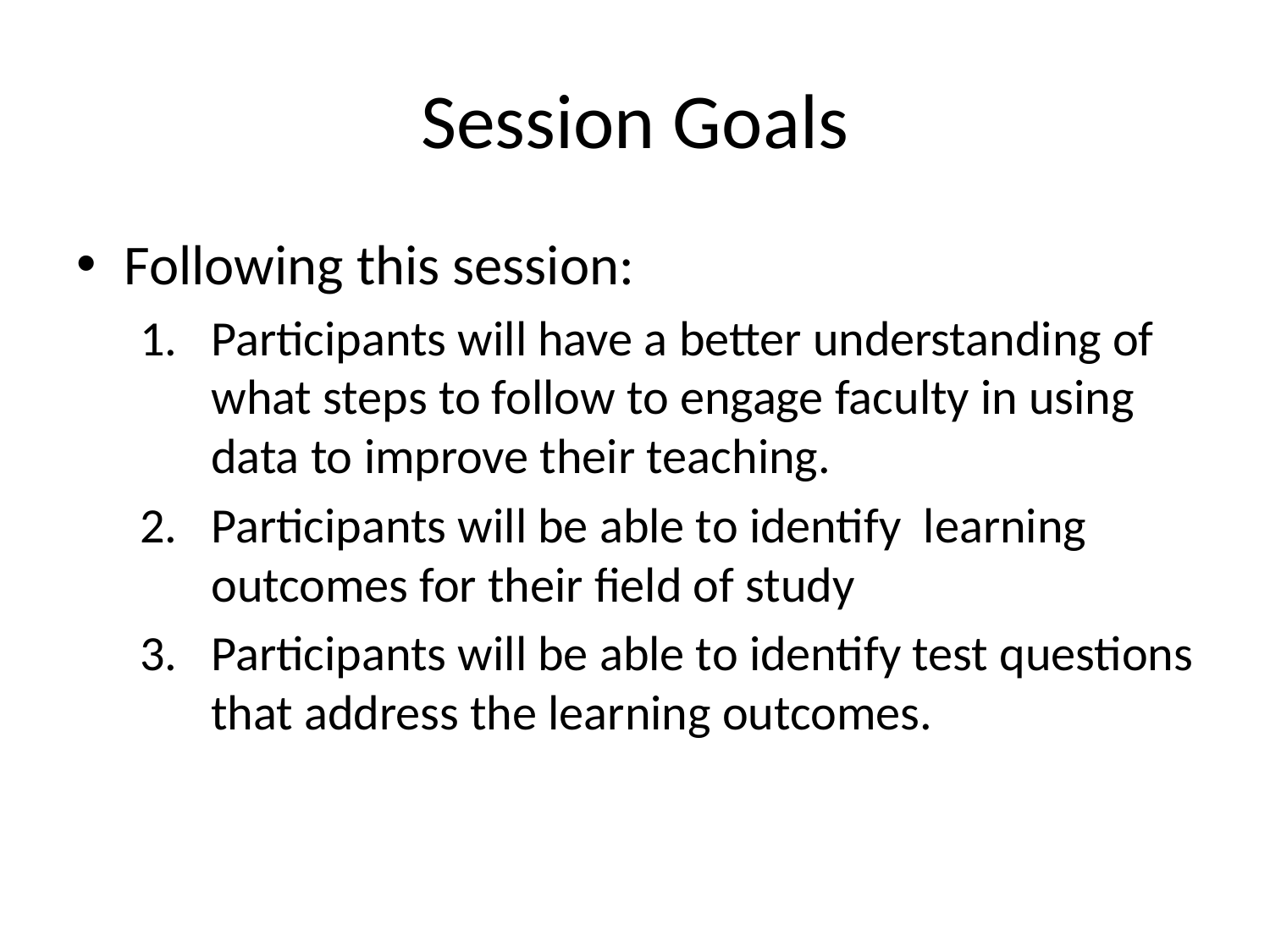

# Session Goals
Following this session:
Participants will have a better understanding of what steps to follow to engage faculty in using data to improve their teaching.
Participants will be able to identify  learning outcomes for their field of study
Participants will be able to identify test questions that address the learning outcomes.